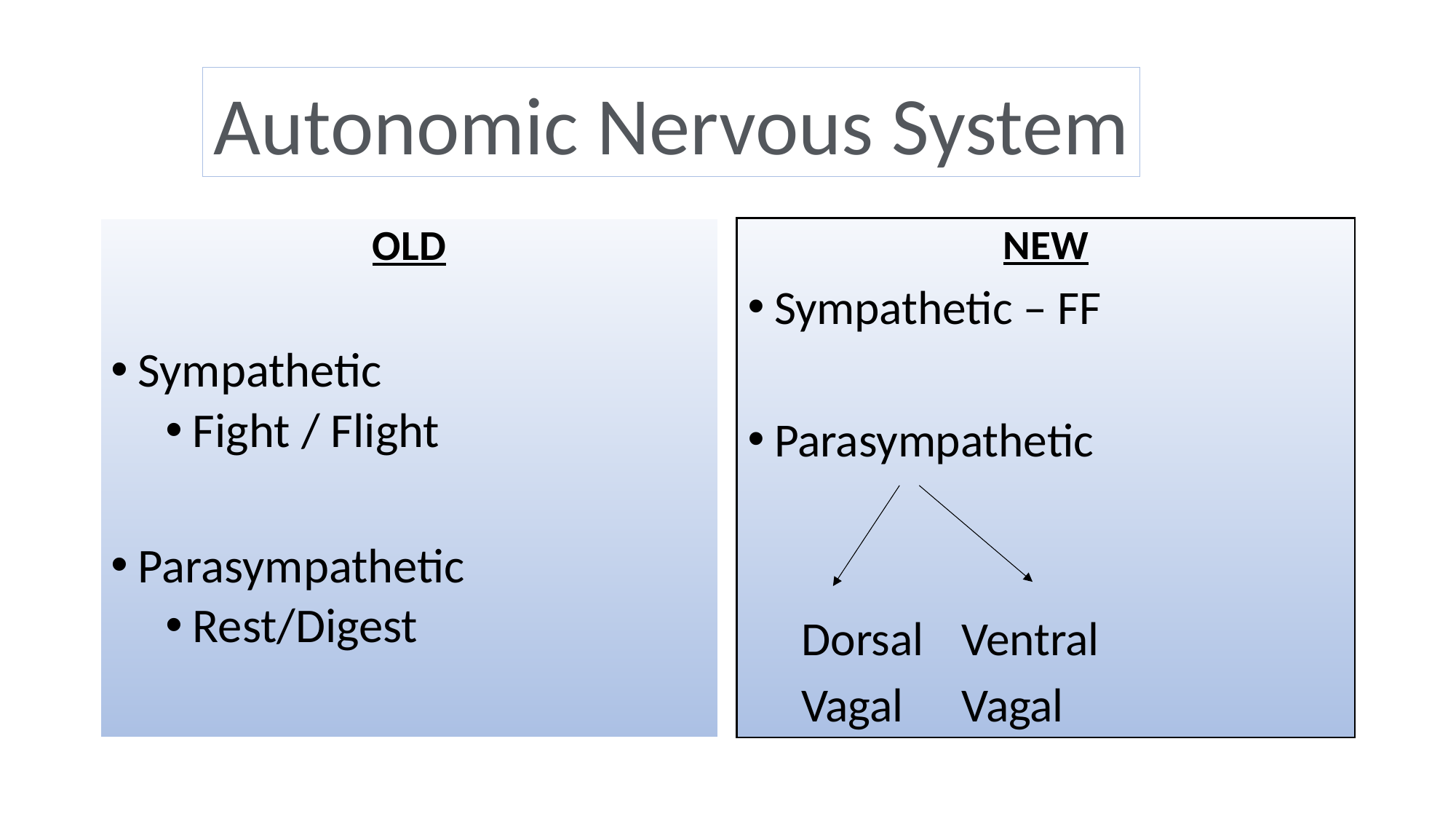

Autonomic Nervous System
OLD

Sympathetic
Fight / Flight

Parasympathetic
Rest/Digest

NEW
Sympathetic – FF

Parasympathetic

     Dorsal	Ventral
     Vagal	Vagal